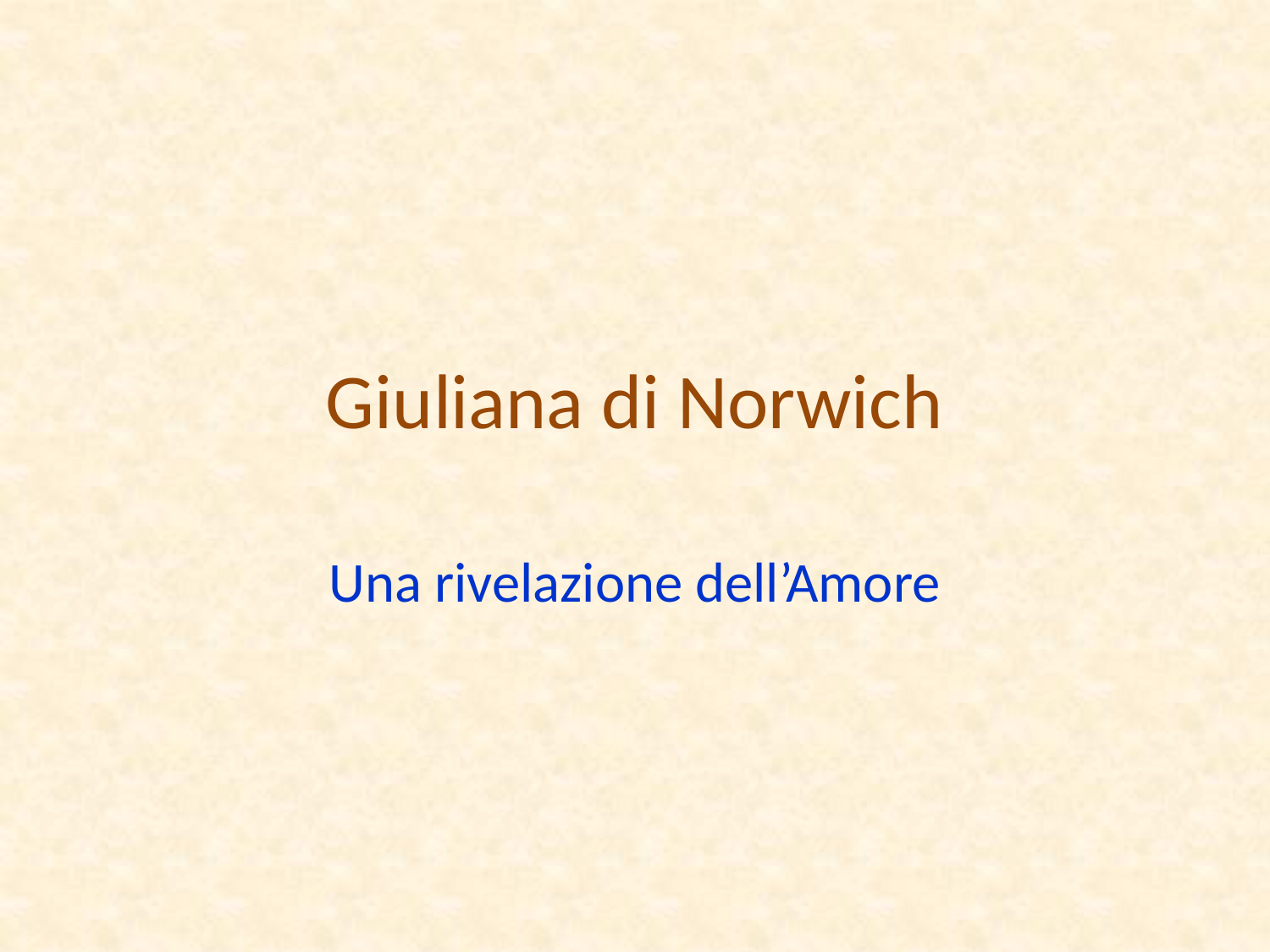

# Giuliana di Norwich
Una rivelazione dell’Amore